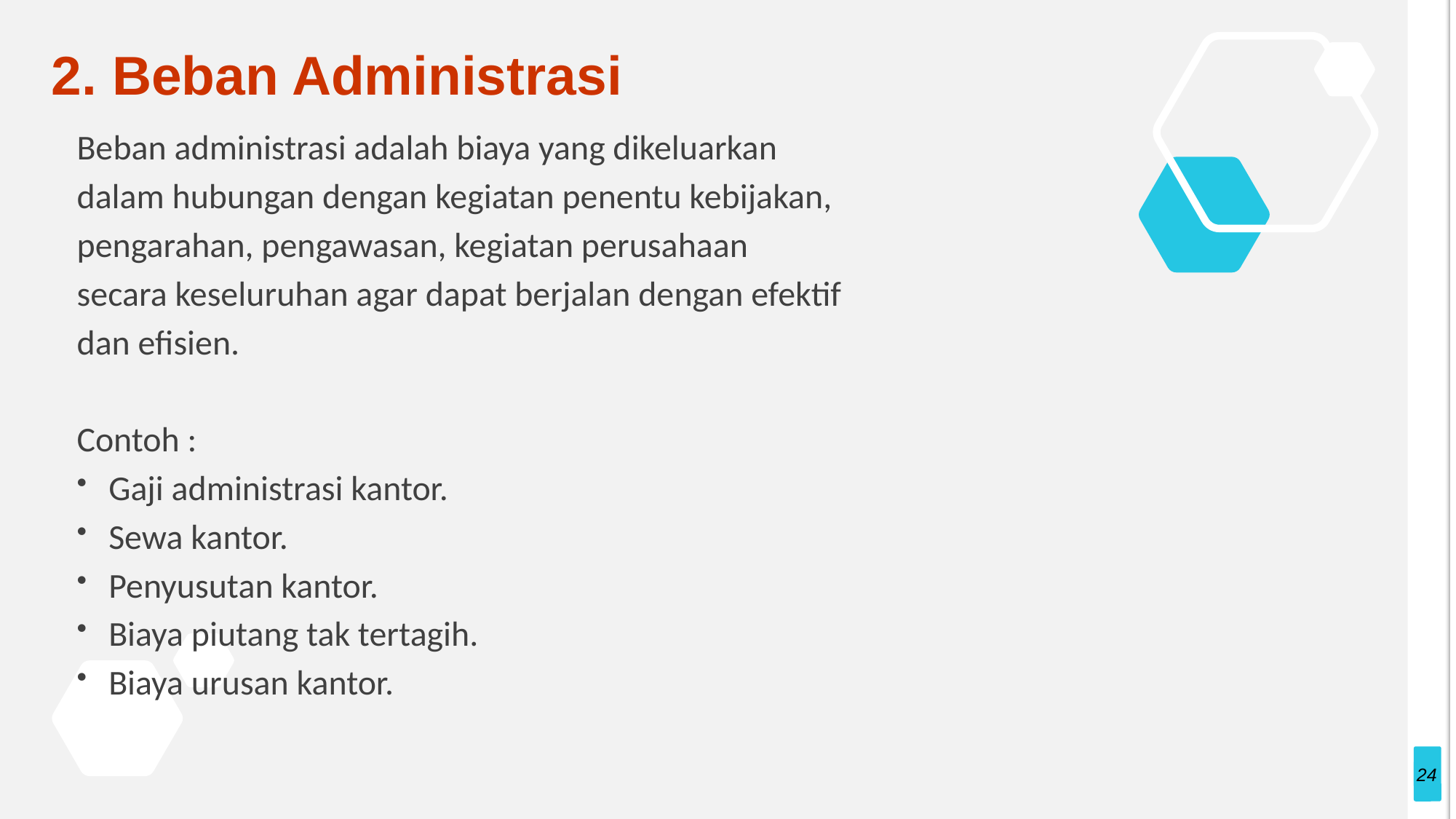

# 2. Beban Administrasi
Beban administrasi adalah biaya yang dikeluarkan
dalam hubungan dengan kegiatan penentu kebijakan,
pengarahan, pengawasan, kegiatan perusahaan
secara keseluruhan agar dapat berjalan dengan efektif
dan efisien.

Contoh :
Gaji administrasi kantor.
Sewa kantor.
Penyusutan kantor.
Biaya piutang tak tertagih.
Biaya urusan kantor.

24